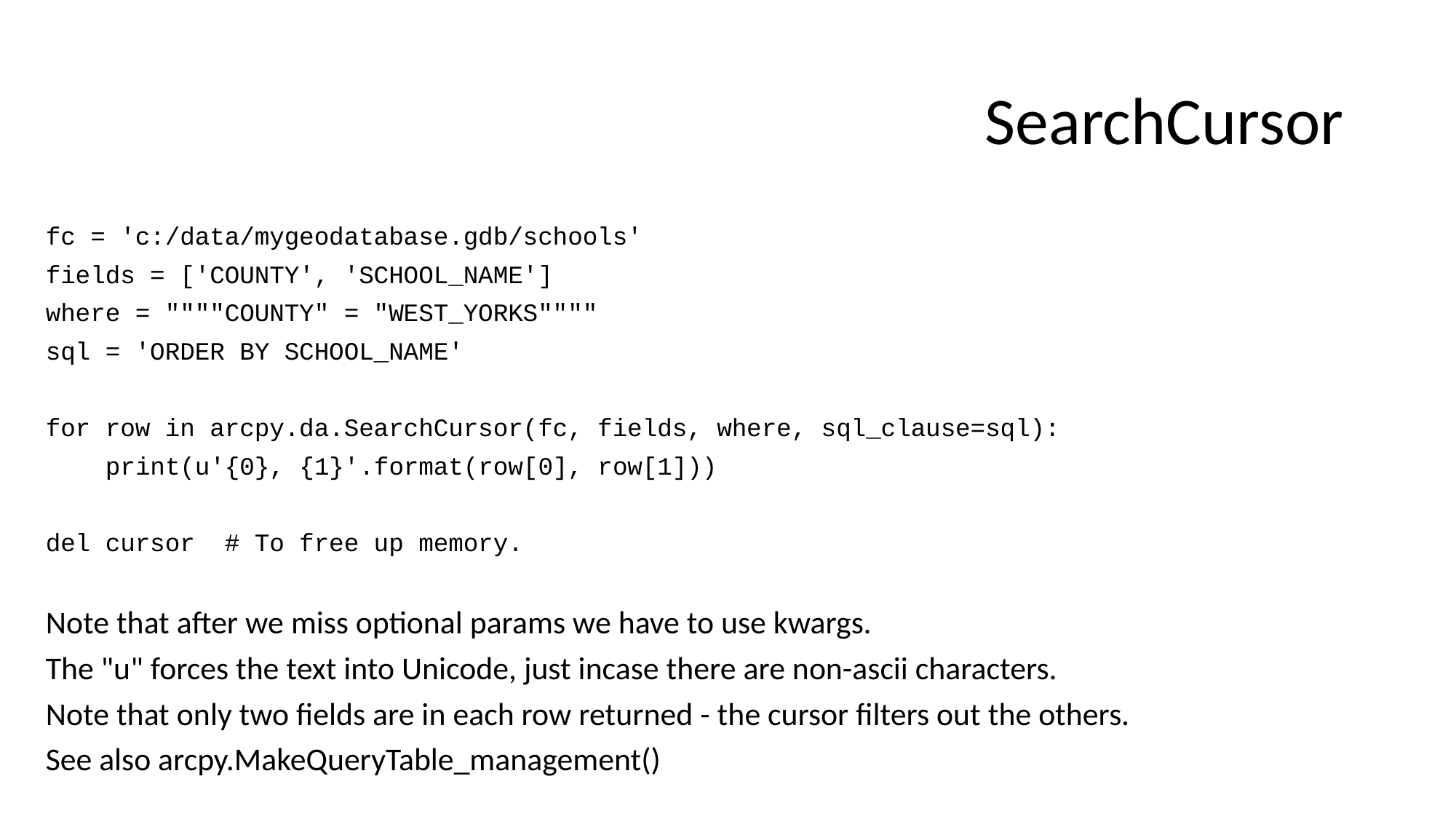

# SearchCursor
fc = 'c:/data/mygeodatabase.gdb/schools'
fields = ['COUNTY', 'SCHOOL_NAME']
where = """"COUNTY" = "WEST_YORKS""""
sql = 'ORDER BY SCHOOL_NAME'

for row in arcpy.da.SearchCursor(fc, fields, where, sql_clause=sql):
    print(u'{0}, {1}'.format(row[0], row[1]))

del cursor  # To free up memory.

Note that after we miss optional params we have to use kwargs.
The "u" forces the text into Unicode, just incase there are non-ascii characters.
Note that only two fields are in each row returned - the cursor filters out the others.
See also arcpy.MakeQueryTable_management()